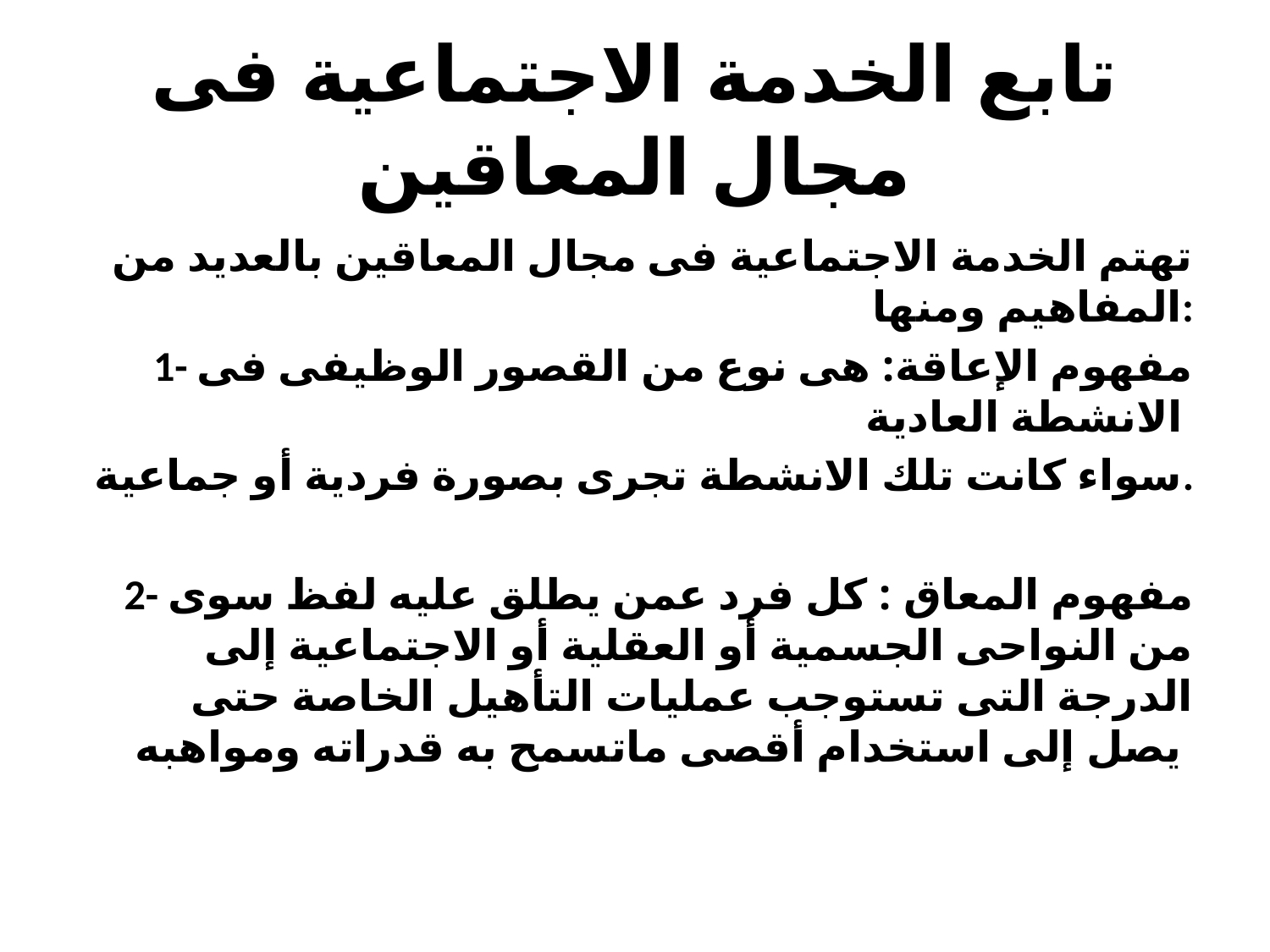

# تابع الخدمة الاجتماعية فى مجال المعاقين
تهتم الخدمة الاجتماعية فى مجال المعاقين بالعديد من المفاهيم ومنها:
1- مفهوم الإعاقة: هى نوع من القصور الوظيفى فى الانشطة العادية
سواء كانت تلك الانشطة تجرى بصورة فردية أو جماعية.

2- مفهوم المعاق : كل فرد عمن يطلق عليه لفظ سوى من النواحى الجسمية أو العقلية أو الاجتماعية إلى الدرجة التى تستوجب عمليات التأهيل الخاصة حتى يصل إلى استخدام أقصى ماتسمح به قدراته ومواهبه